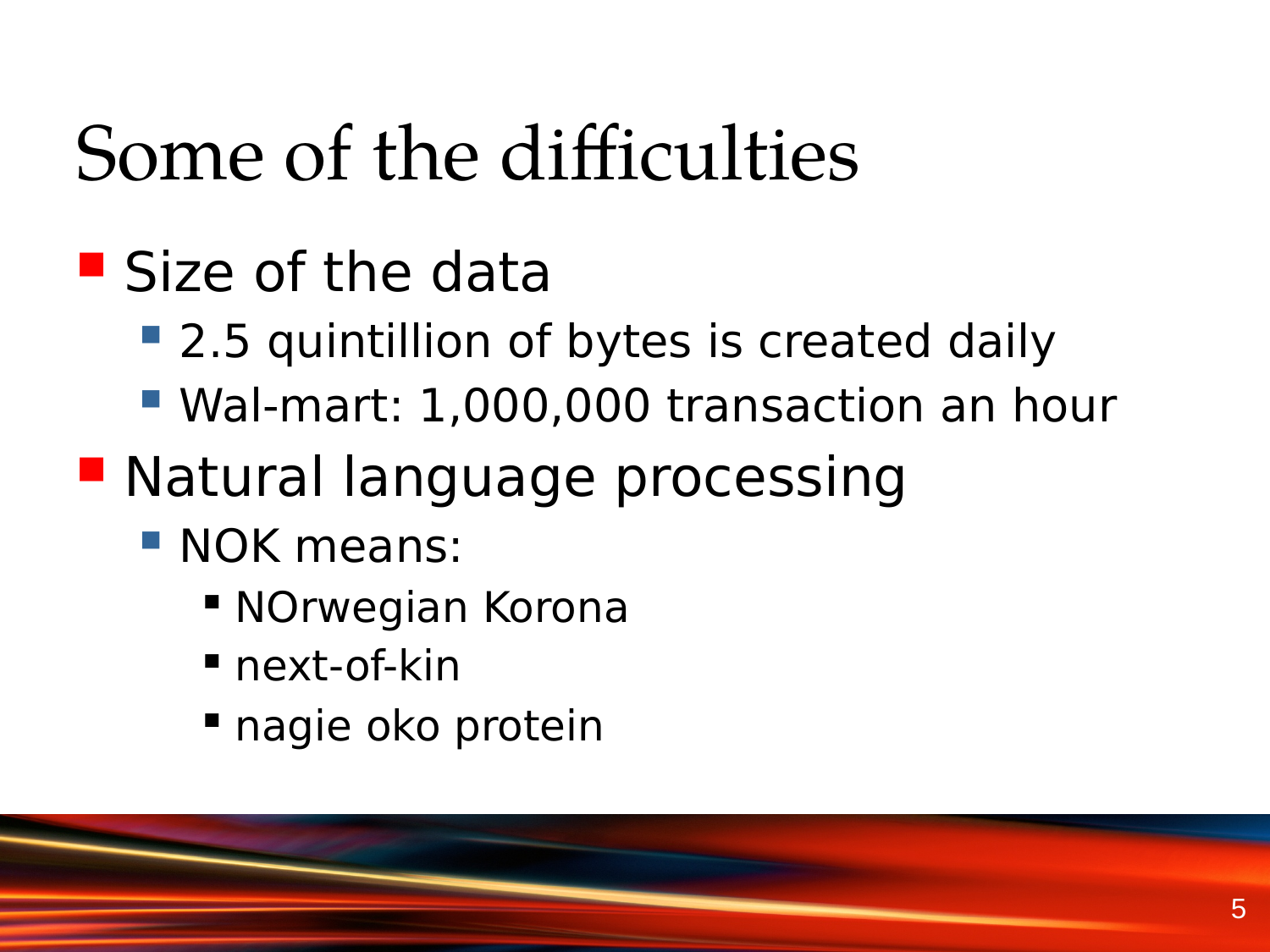

# Some of the difficulties
Size of the data
2.5 quintillion of bytes is created daily
Wal-mart: 1,000,000 transaction an hour
Natural language processing
NOK means:
NOrwegian Korona
next-of-kin
nagie oko protein

5